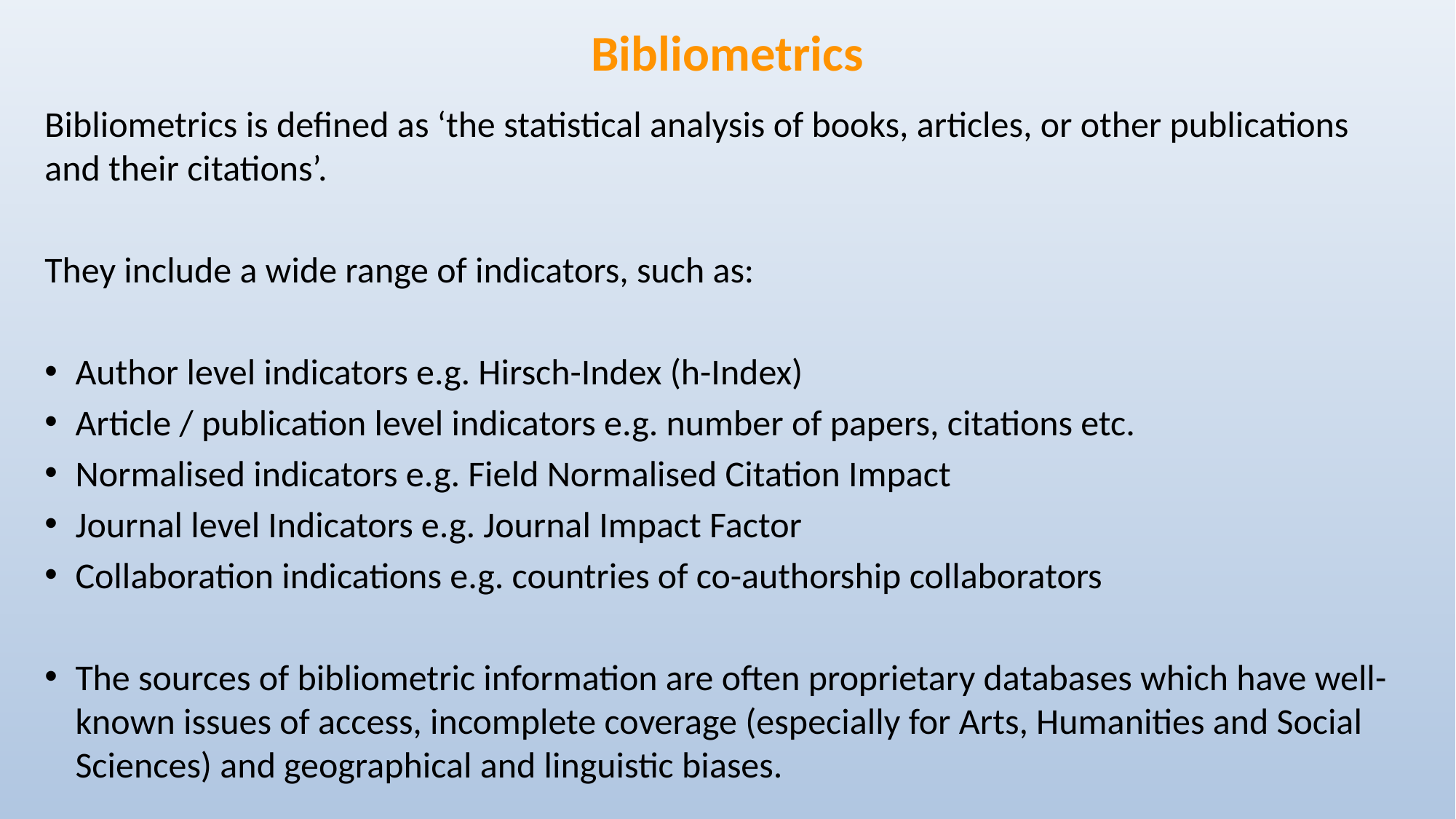

# Bibliometrics
Bibliometrics is defined as ‘the statistical analysis of books, articles, or other publications and their citations’.

They include a wide range of indicators, such as:

Author level indicators e.g. Hirsch-Index (h-Index)
Article / publication level indicators e.g. number of papers, citations etc.
Normalised indicators e.g. Field Normalised Citation Impact
Journal level Indicators e.g. Journal Impact Factor
Collaboration indications e.g. countries of co-authorship collaborators

The sources of bibliometric information are often proprietary databases which have well-known issues of access, incomplete coverage (especially for Arts, Humanities and Social Sciences) and geographical and linguistic biases.